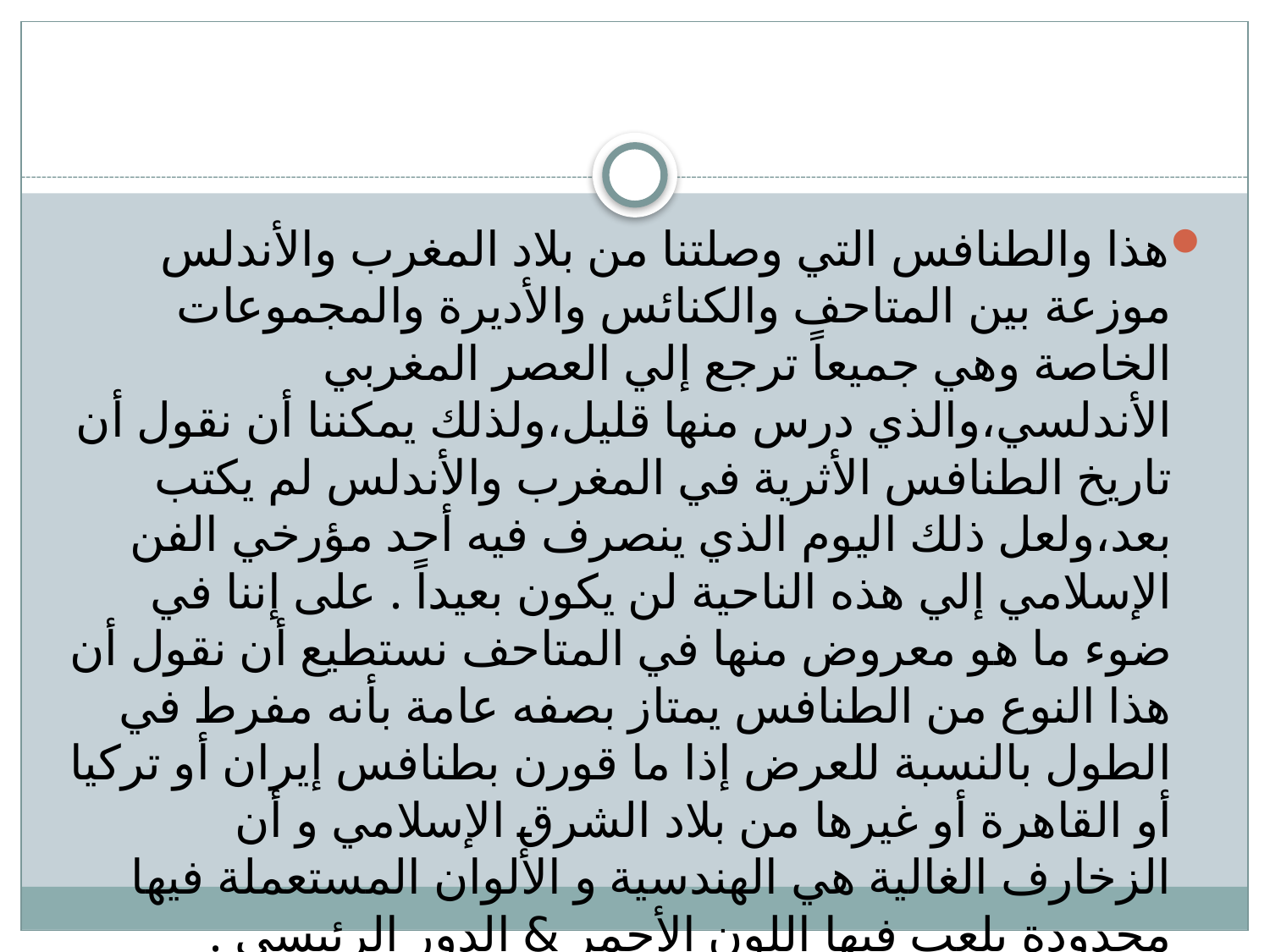

هذا والطنافس التي وصلتنا من بلاد المغرب والأندلس موزعة بين المتاحف والكنائس والأديرة والمجموعات الخاصة وهي جميعاً ترجع إلي العصر المغربي الأندلسي،والذي درس منها قليل،ولذلك يمكننا أن نقول أن تاريخ الطنافس الأثرية في المغرب والأندلس لم يكتب بعد،ولعل ذلك اليوم الذي ينصرف فيه أحد مؤرخي الفن الإسلامي إلي هذه الناحية لن يكون بعيداً . على إننا في ضوء ما هو معروض منها في المتاحف نستطيع أن نقول أن هذا النوع من الطنافس يمتاز بصفه عامة بأنه مفرط في الطول بالنسبة للعرض إذا ما قورن بطنافس إيران أو تركيا أو القاهرة أو غيرها من بلاد الشرق الإسلامي و أن الزخارف الغالية هي الهندسية و الألوان المستعملة فيها محدودة يلعب فيها اللون الأحمر & الدور الرئيسي .